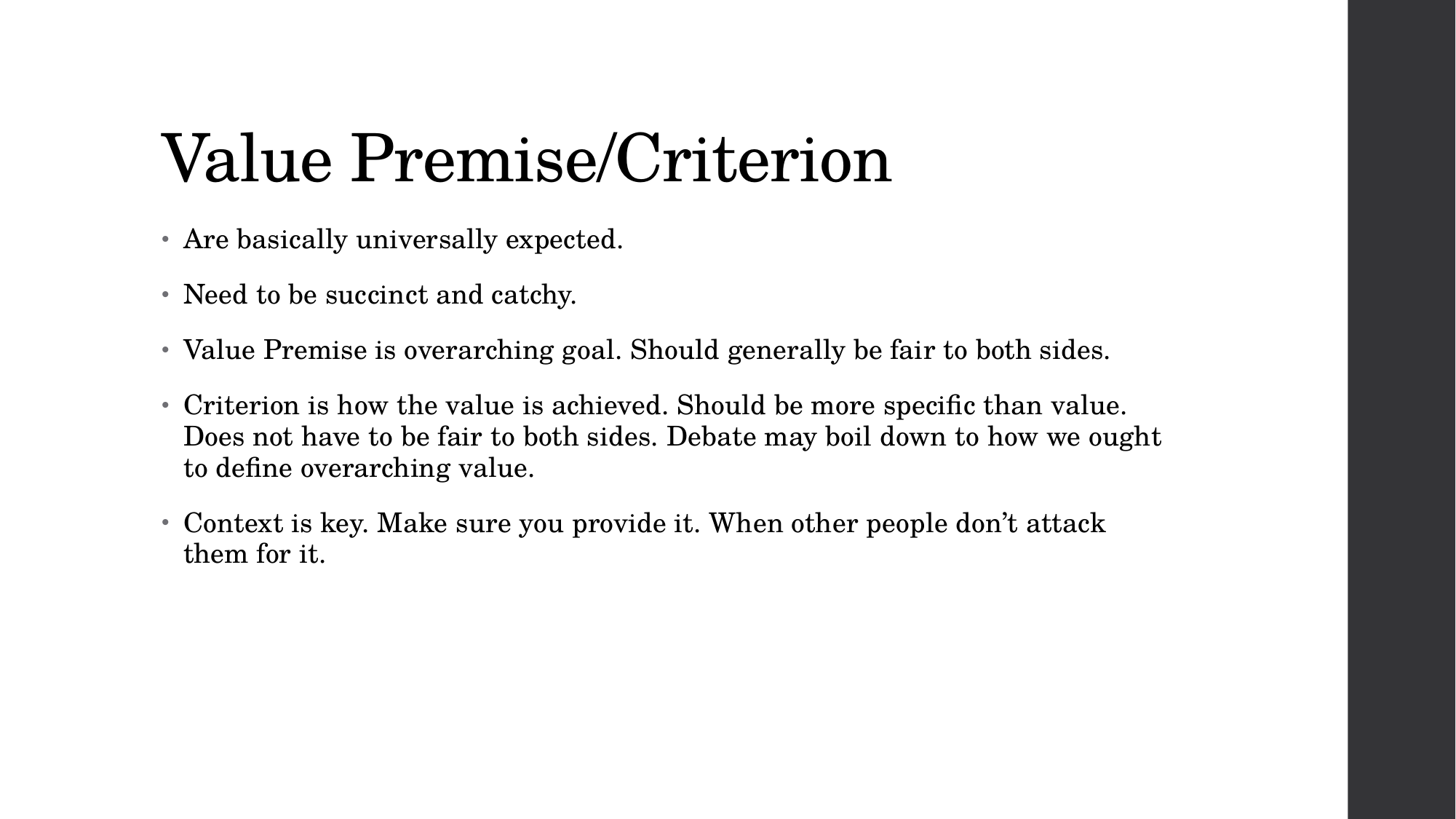

# Value Premise/Criterion
Are basically universally expected.
Need to be succinct and catchy.
Value Premise is overarching goal. Should generally be fair to both sides.
Criterion is how the value is achieved. Should be more specific than value. Does not have to be fair to both sides. Debate may boil down to how we ought to define overarching value.
Context is key. Make sure you provide it. When other people don’t attack them for it.